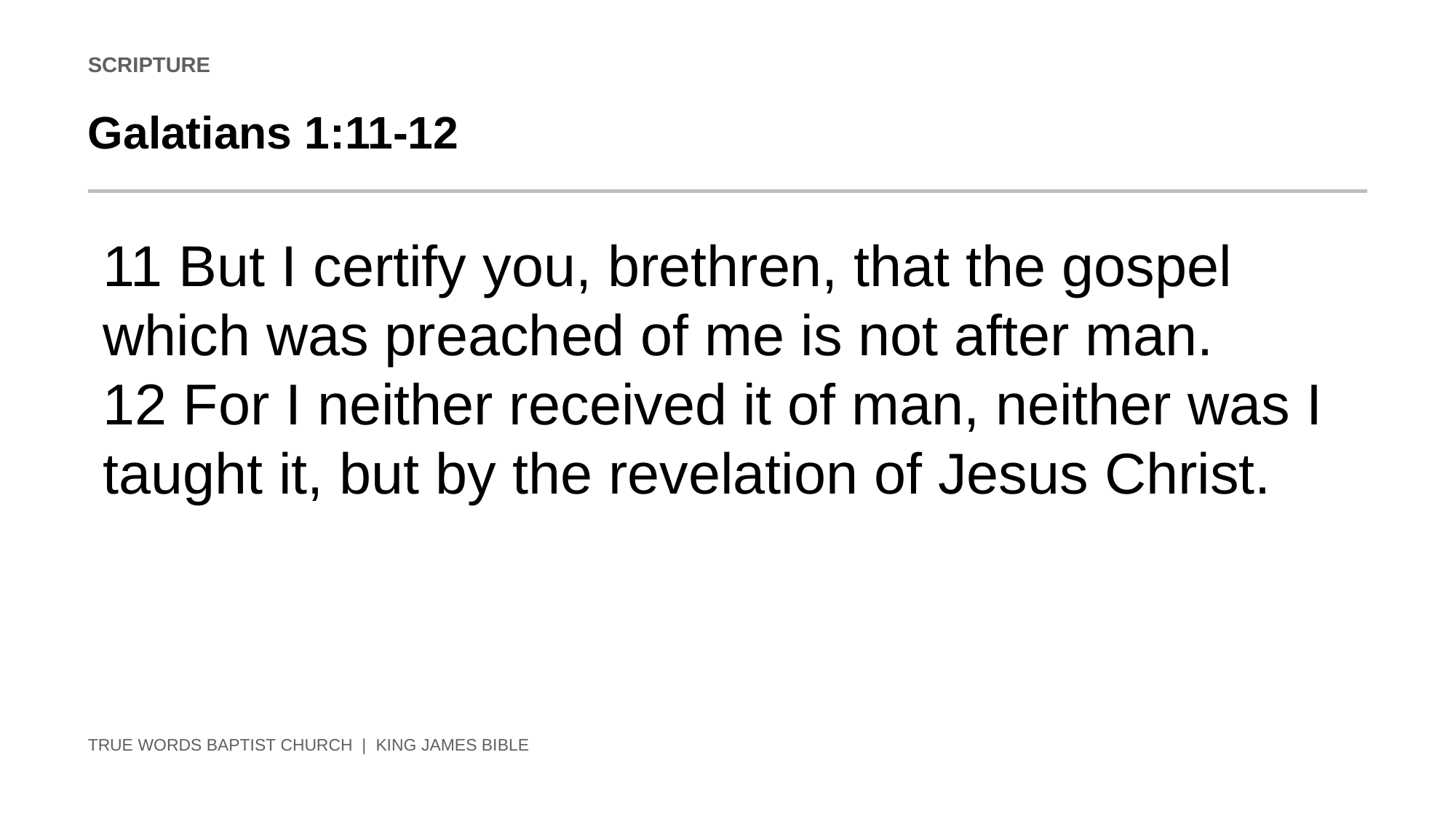

SCRIPTURE
Galatians 1:11-12
11 But I certify you, brethren, that the gospel which was preached of me is not after man.
12 For I neither received it of man, neither was I taught it, but by the revelation of Jesus Christ.
TRUE WORDS BAPTIST CHURCH  |  KING JAMES BIBLE